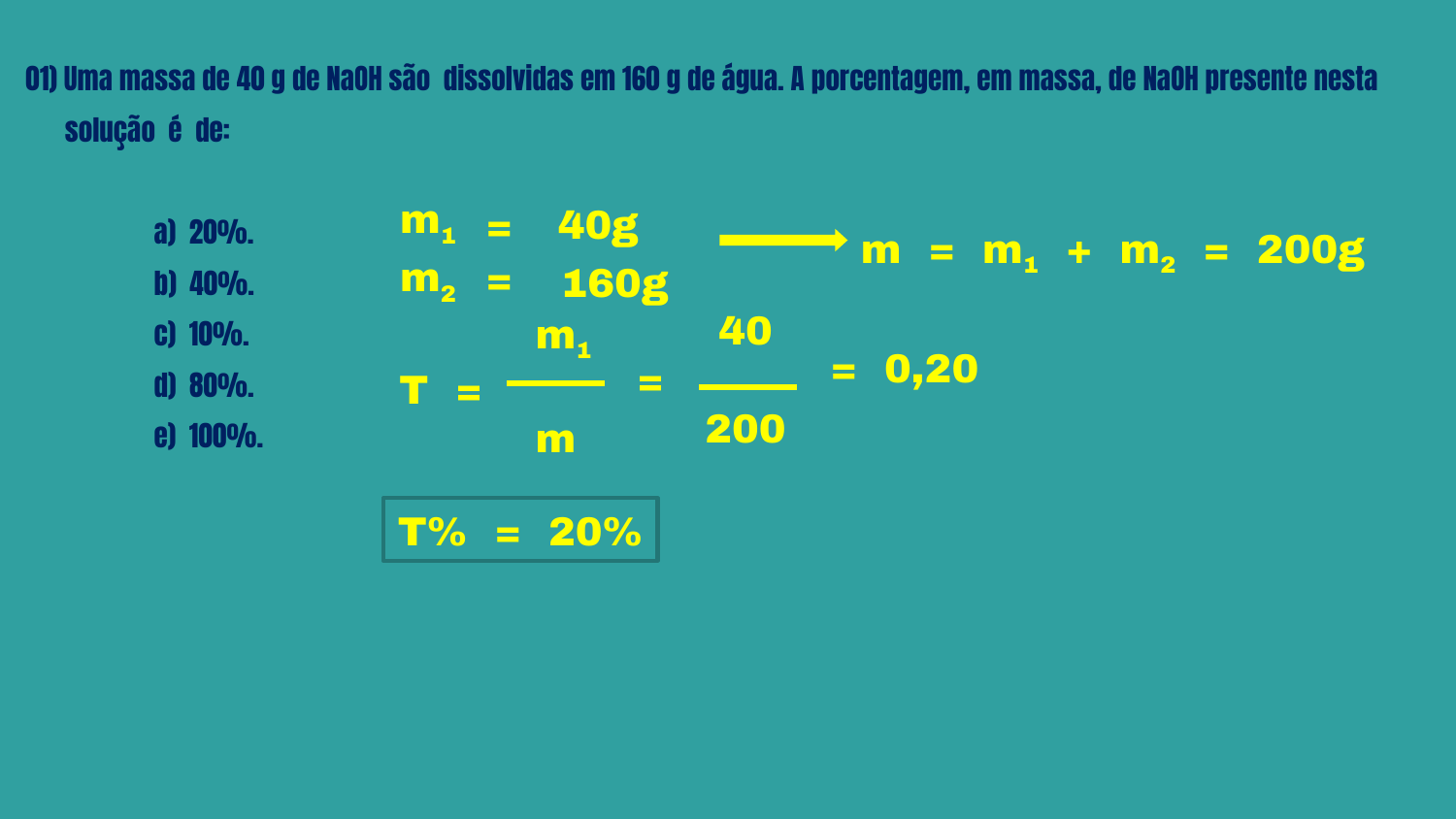

01) Uma massa de 40 g de NaOH são  dissolvidas em 160 g de água. A porcentagem, em massa, de NaOH presente nesta
      solução  é  de:
m1
40g
=
m2
=
160g
a)  20%.
b)  40%.
c)  10%.
d)  80%.
e)  100%.
m  =  m1  +  m2  =  200g

      40
=
     200
          m1
T  =
          m
=  0,20
T%  =  20%